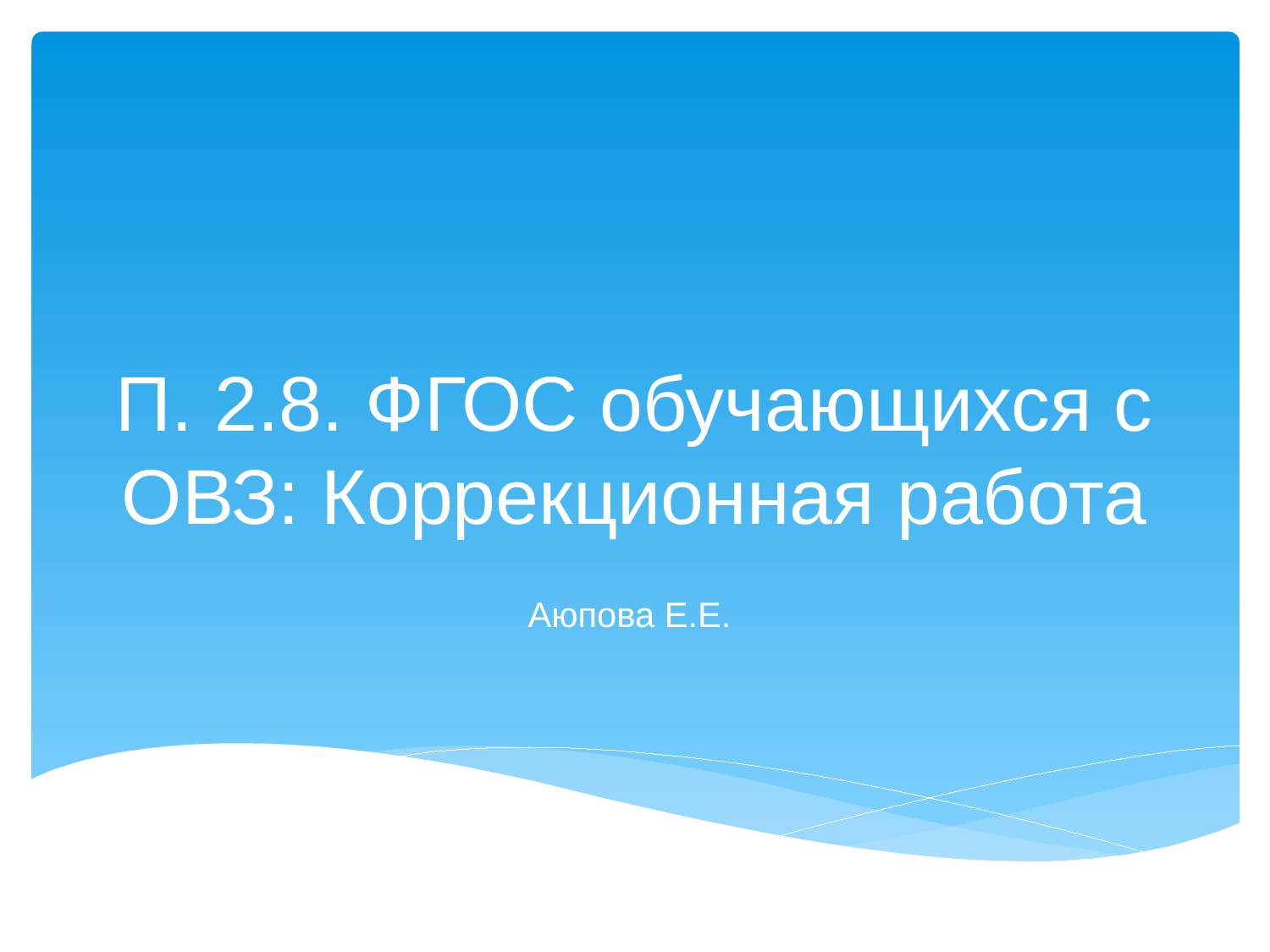

# П. 2.8. ФГОС обучающихся с ОВЗ: Коррекционная работа
Аюпова Е.Е.